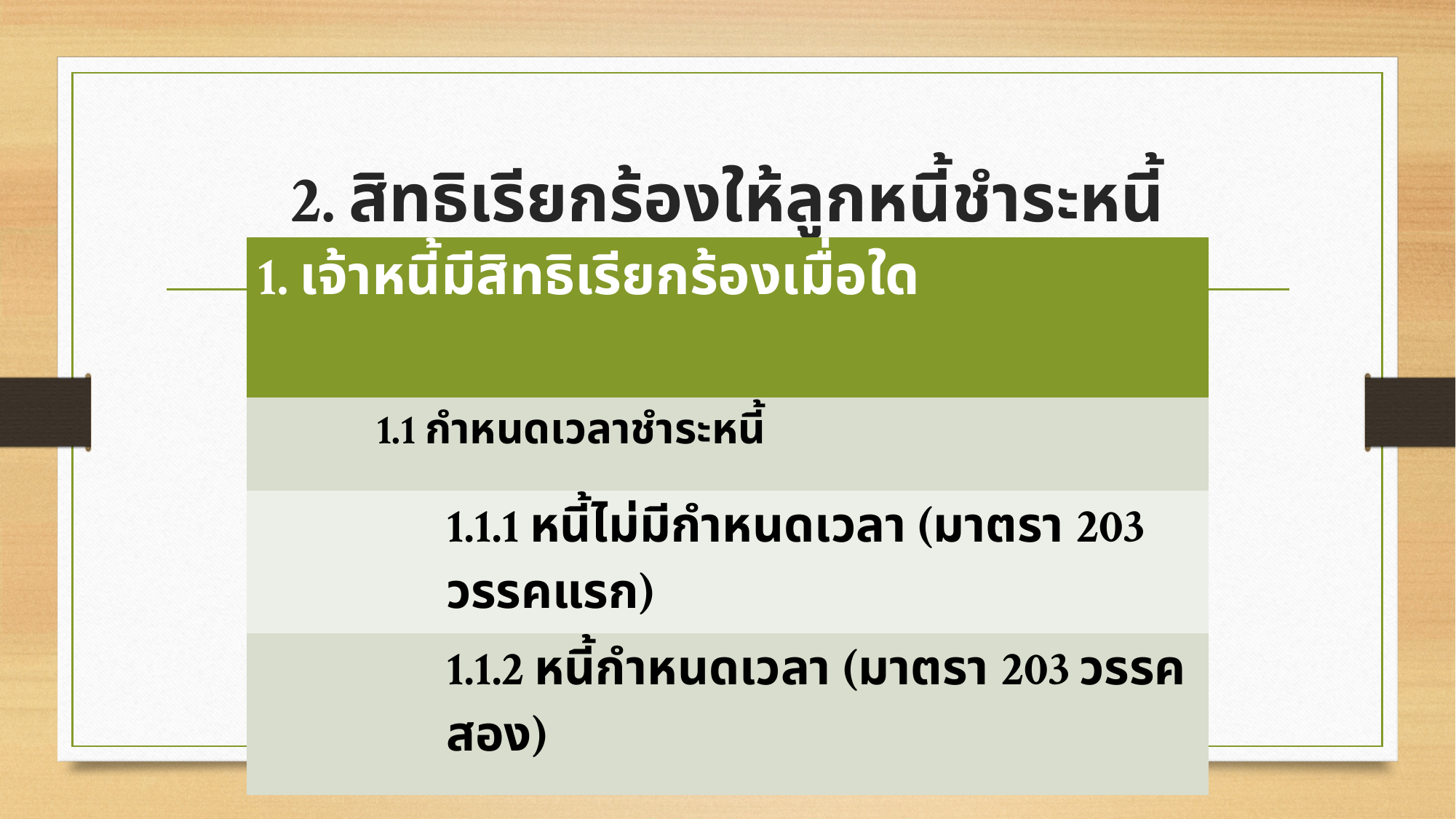

# 2. สิทธิเรียกร้องให้ลูกหนี้ชำระหนี้
| 1. เจ้าหนี้มีสิทธิเรียกร้องเมื่อใด |  |  |
| --- | --- | --- |
|  | 1.1 กำหนดเวลาชำระหนี้ |  |
|  |  | 1.1.1 หนี้ไม่มีกำหนดเวลา (มาตรา 203 วรรคแรก) |
|  |  | 1.1.2 หนี้กำหนดเวลา (มาตรา 203 วรรคสอง) |